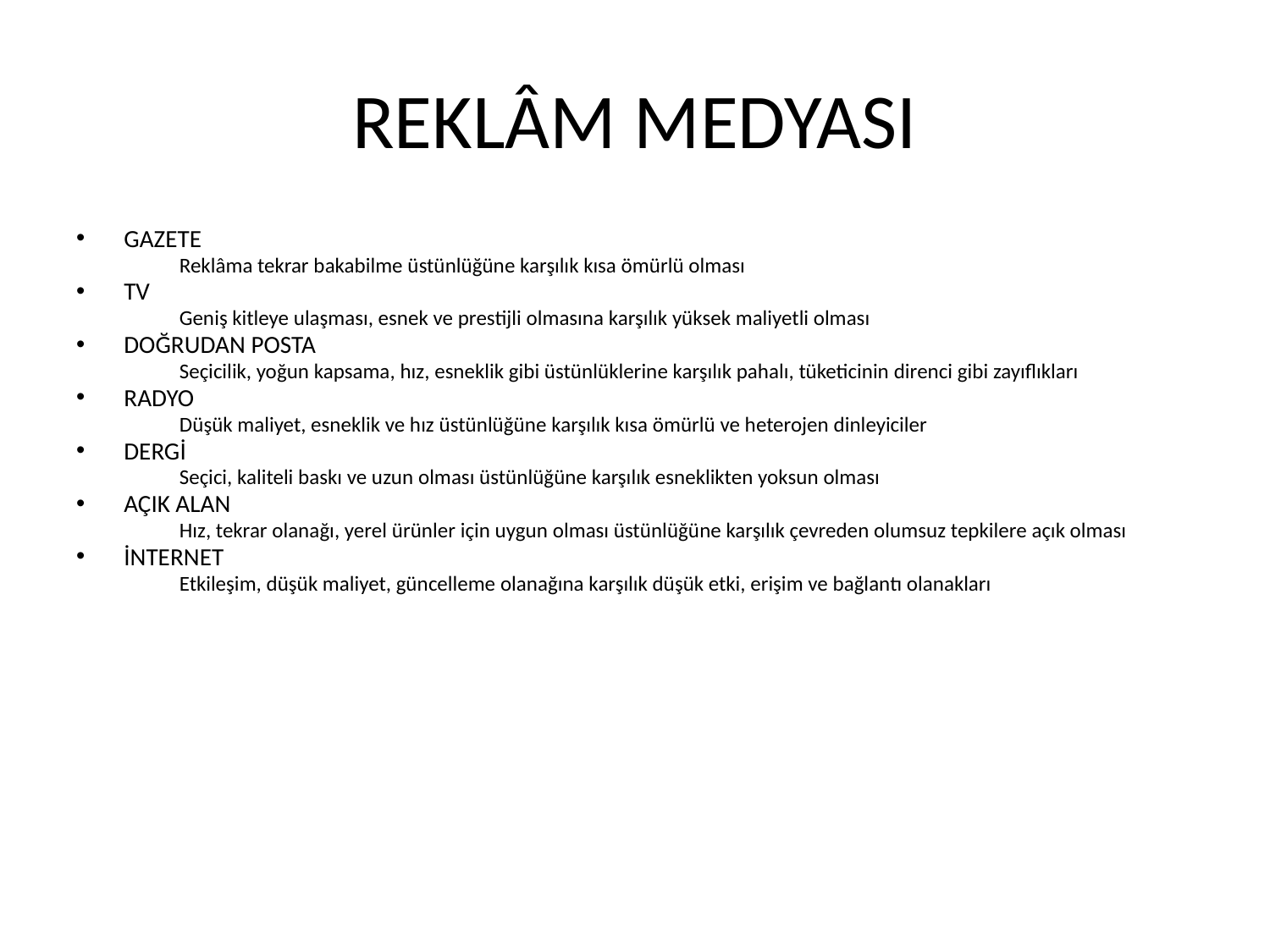

# REKLÂM MEDYASI
GAZETE
	Reklâma tekrar bakabilme üstünlüğüne karşılık kısa ömürlü olması
TV
	Geniş kitleye ulaşması, esnek ve prestijli olmasına karşılık yüksek maliyetli olması
DOĞRUDAN POSTA
	Seçicilik, yoğun kapsama, hız, esneklik gibi üstünlüklerine karşılık pahalı, tüketicinin direnci gibi zayıflıkları
RADYO
	Düşük maliyet, esneklik ve hız üstünlüğüne karşılık kısa ömürlü ve heterojen dinleyiciler
DERGİ
	Seçici, kaliteli baskı ve uzun olması üstünlüğüne karşılık esneklikten yoksun olması
AÇIK ALAN
	Hız, tekrar olanağı, yerel ürünler için uygun olması üstünlüğüne karşılık çevreden olumsuz tepkilere açık olması
İNTERNET
	Etkileşim, düşük maliyet, güncelleme olanağına karşılık düşük etki, erişim ve bağlantı olanakları